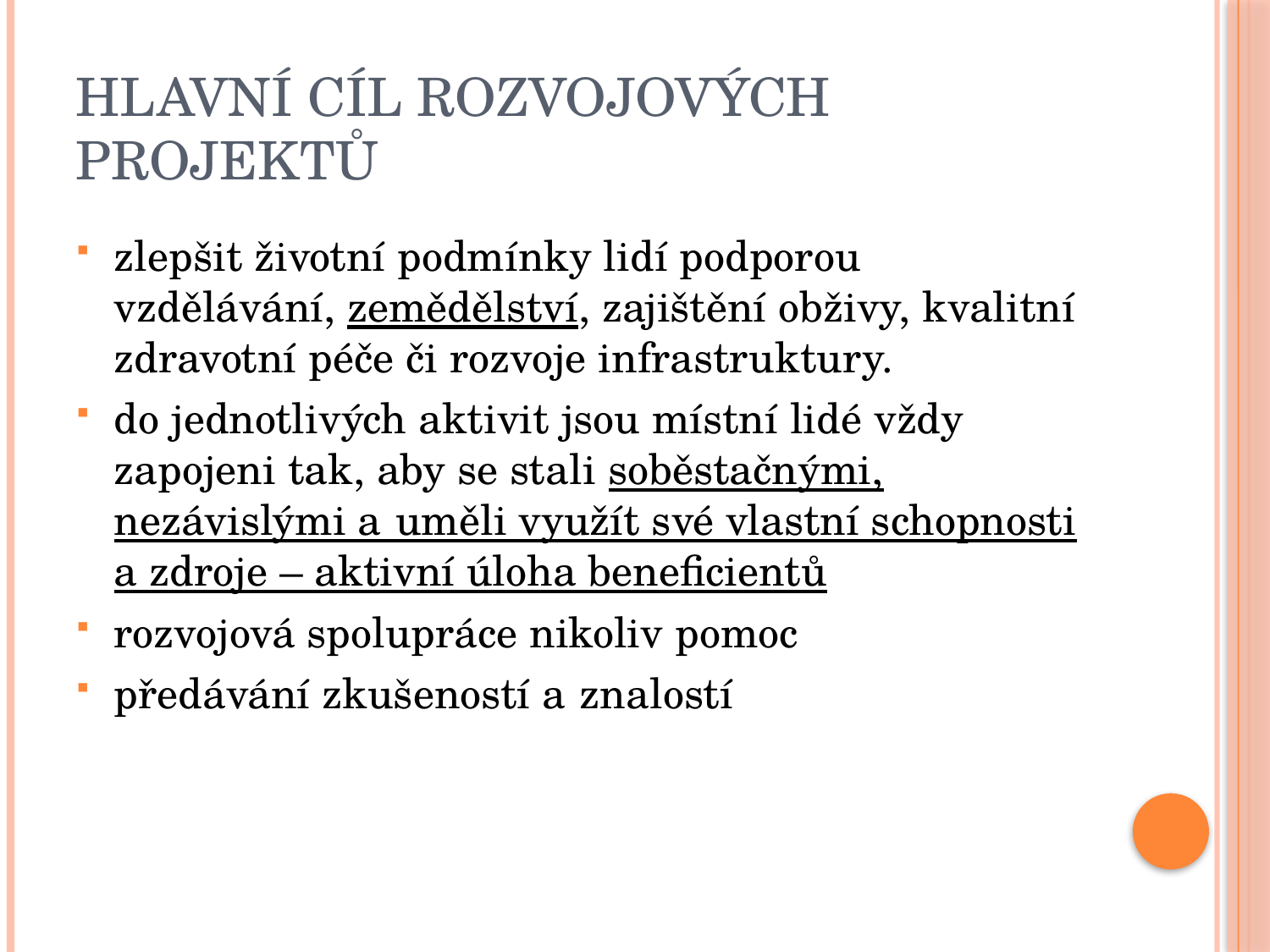

# Hlavní cíl rozvojových projektů
zlepšit životní podmínky lidí podporou vzdělávání, zemědělství, zajištění obživy, kvalitní zdravotní péče či rozvoje infrastruktury.
do jednotlivých aktivit jsou místní lidé vždy zapojeni tak, aby se stali soběstačnými, nezávislými a uměli využít své vlastní schopnosti a zdroje – aktivní úloha beneficientů
rozvojová spolupráce nikoliv pomoc
předávání zkušeností a znalostí